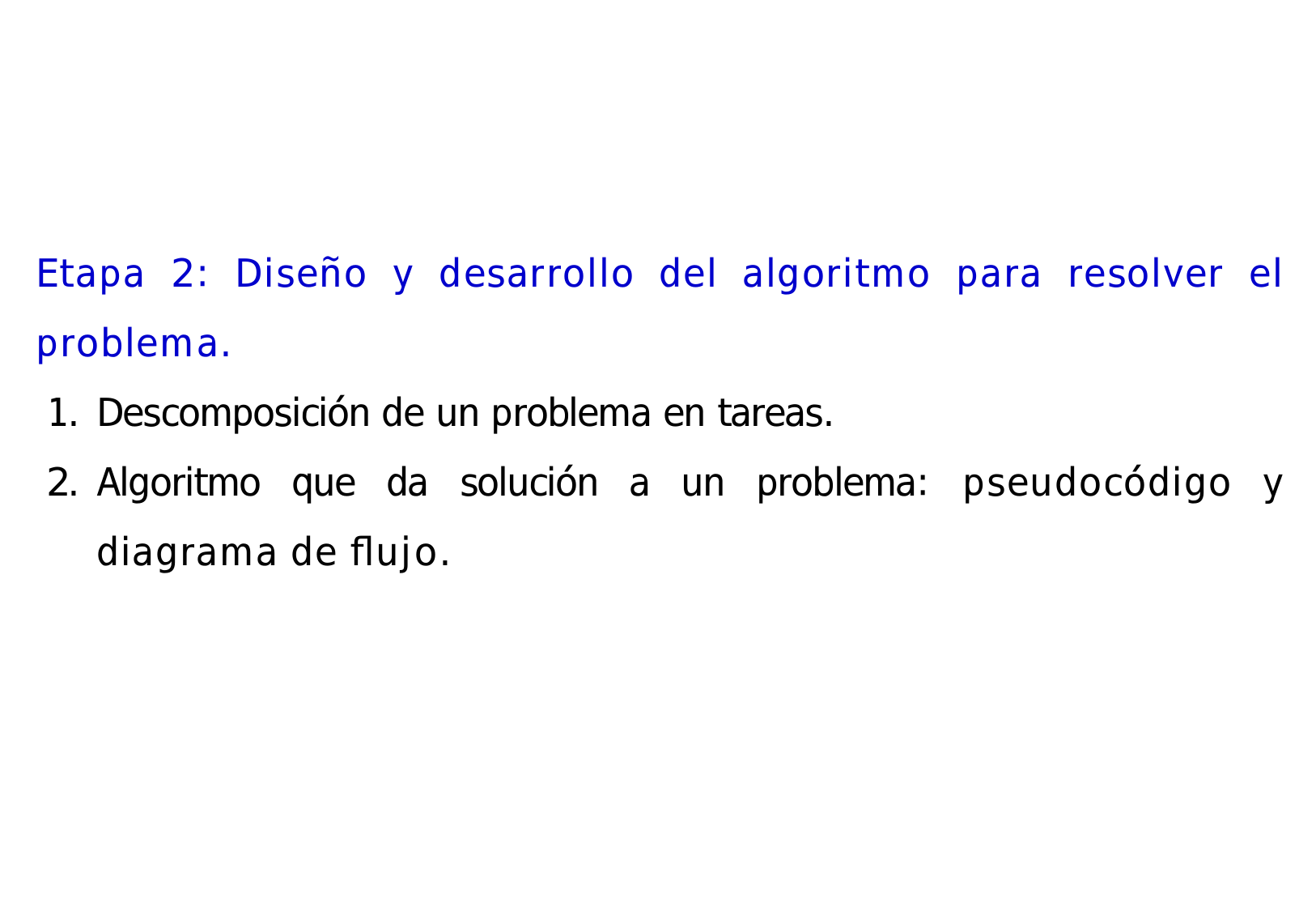

Etapa 2: Diseño y desarrollo del algoritmo para resolver el problema.
Descomposición de un problema en tareas.
Algoritmo que da solución a un problema: pseudocódigo y diagrama de flujo.